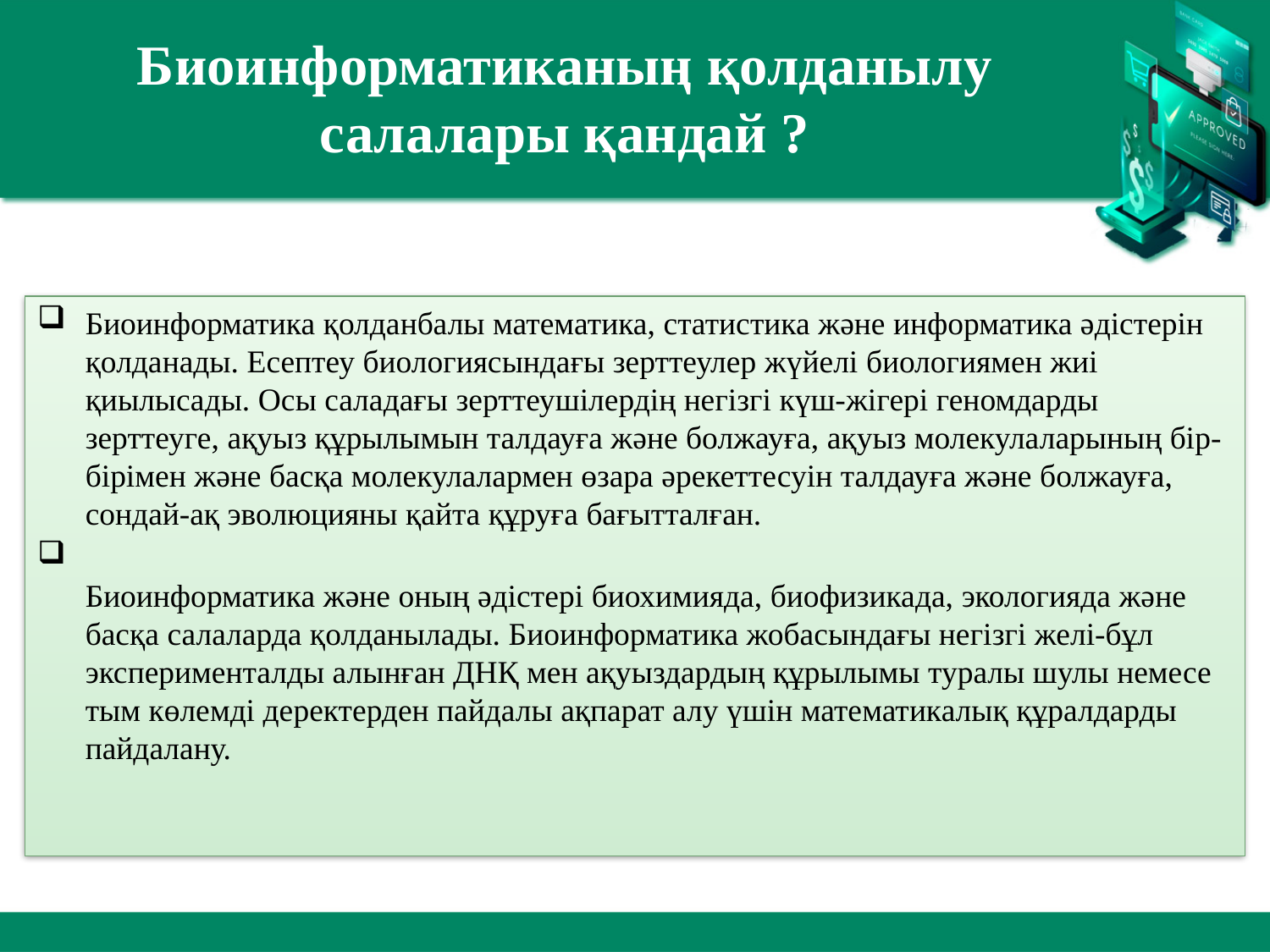

# Биоинформатиканың қолданылу салалары қандай ?
Биоинформатика қолданбалы математика, статистика және информатика әдістерін қолданады. Есептеу биологиясындағы зерттеулер жүйелі биологиямен жиі қиылысады. Осы саладағы зерттеушілердің негізгі күш-жігері геномдарды зерттеуге, ақуыз құрылымын талдауға және болжауға, ақуыз молекулаларының бір-бірімен және басқа молекулалармен өзара әрекеттесуін талдауға және болжауға, сондай-ақ эволюцияны қайта құруға бағытталған.
Биоинформатика және оның әдістері биохимияда, биофизикада, экологияда және басқа салаларда қолданылады. Биоинформатика жобасындағы негізгі желі-бұл эксперименталды алынған ДНҚ мен ақуыздардың құрылымы туралы шулы немесе тым көлемді деректерден пайдалы ақпарат алу үшін математикалық құралдарды пайдалану.